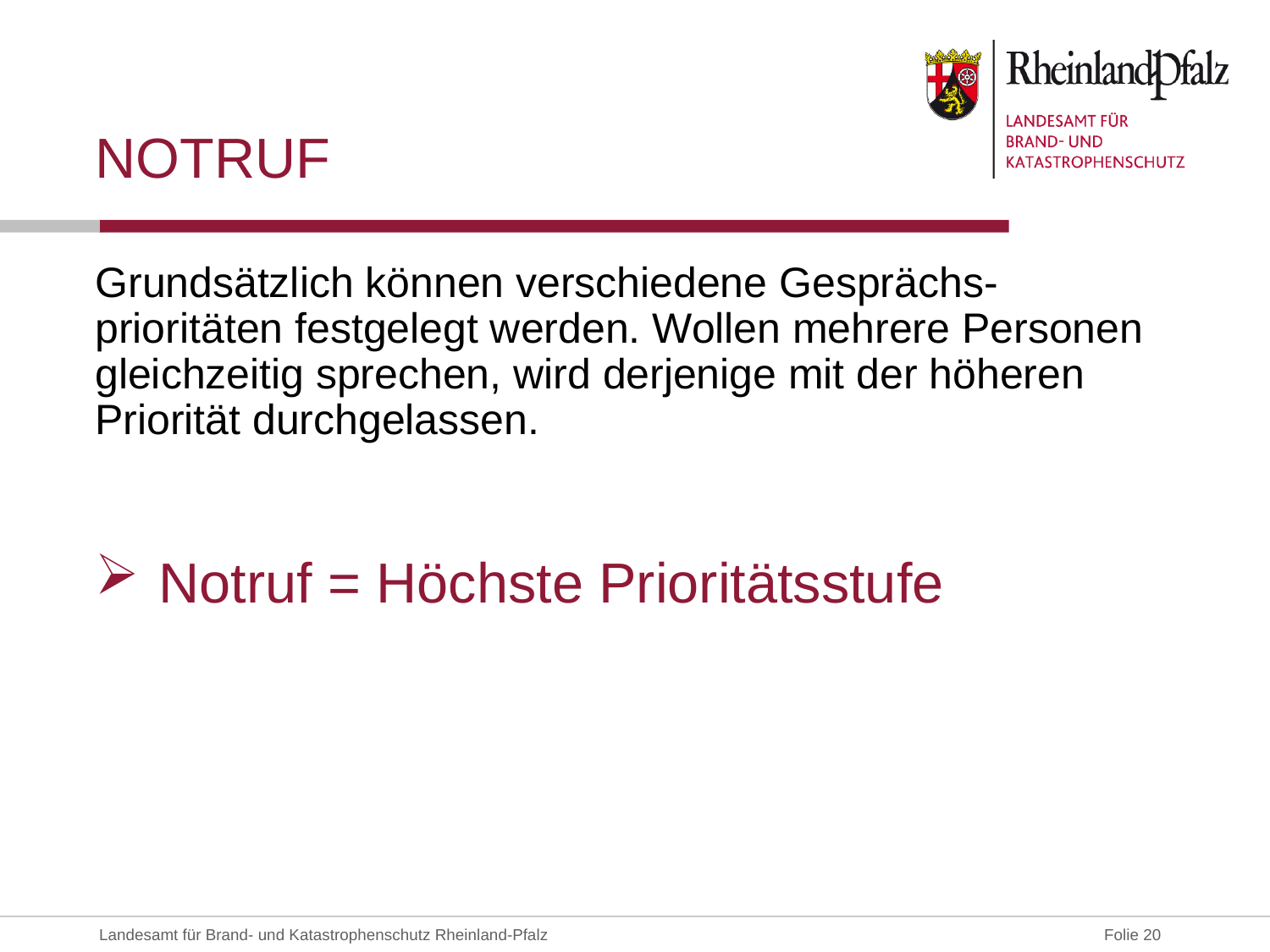

# Notruf
Grundsätzlich können verschiedene Gesprächs-prioritäten festgelegt werden. Wollen mehrere Personen gleichzeitig sprechen, wird derjenige mit der höheren Priorität durchgelassen.

Notruf = Höchste Prioritätsstufe